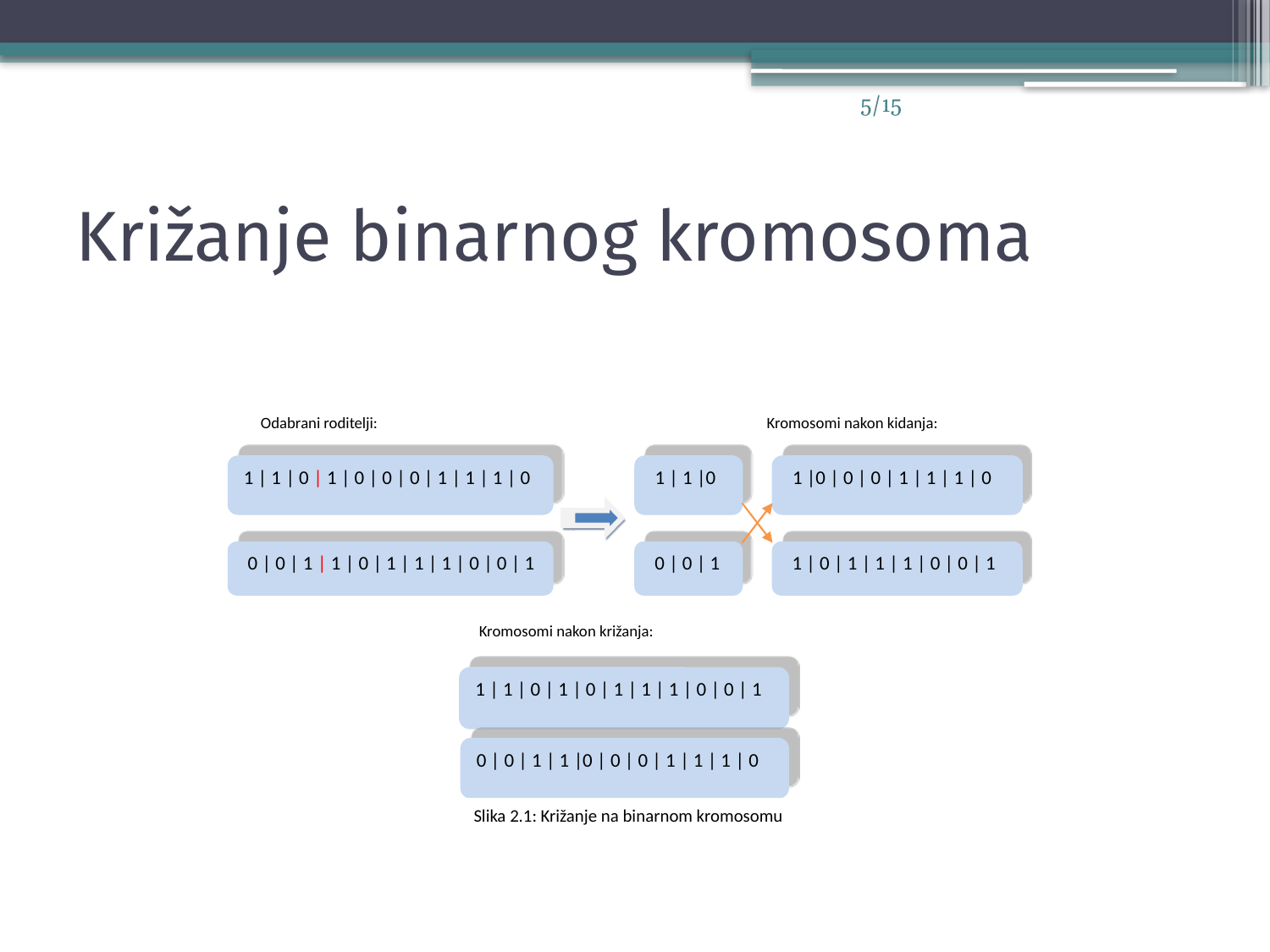

5/15
# Križanje binarnog kromosoma

Odabrani roditelji:
Kromosomi nakon kidanja:
1 | 1 | 0 | 1 | 0 | 0 | 0 | 1 | 1 | 1 | 0

 1 | 1 |0
 1 |0 | 0 | 0 | 1 | 1 | 1 | 0

 0 | 0 | 1 | 1 | 0 | 1 | 1 | 1 | 0 | 0 | 1
 0 | 0 | 1
 1 | 0 | 1 | 1 | 1 | 0 | 0 | 1
Kromosomi nakon križanja:
1 | 1 | 0 | 1 | 0 | 1 | 1 | 1 | 0 | 0 | 1
0 | 0 | 1 | 1 |0 | 0 | 0 | 1 | 1 | 1 | 0

Slika 2.1: Križanje na binarnom kromosomu